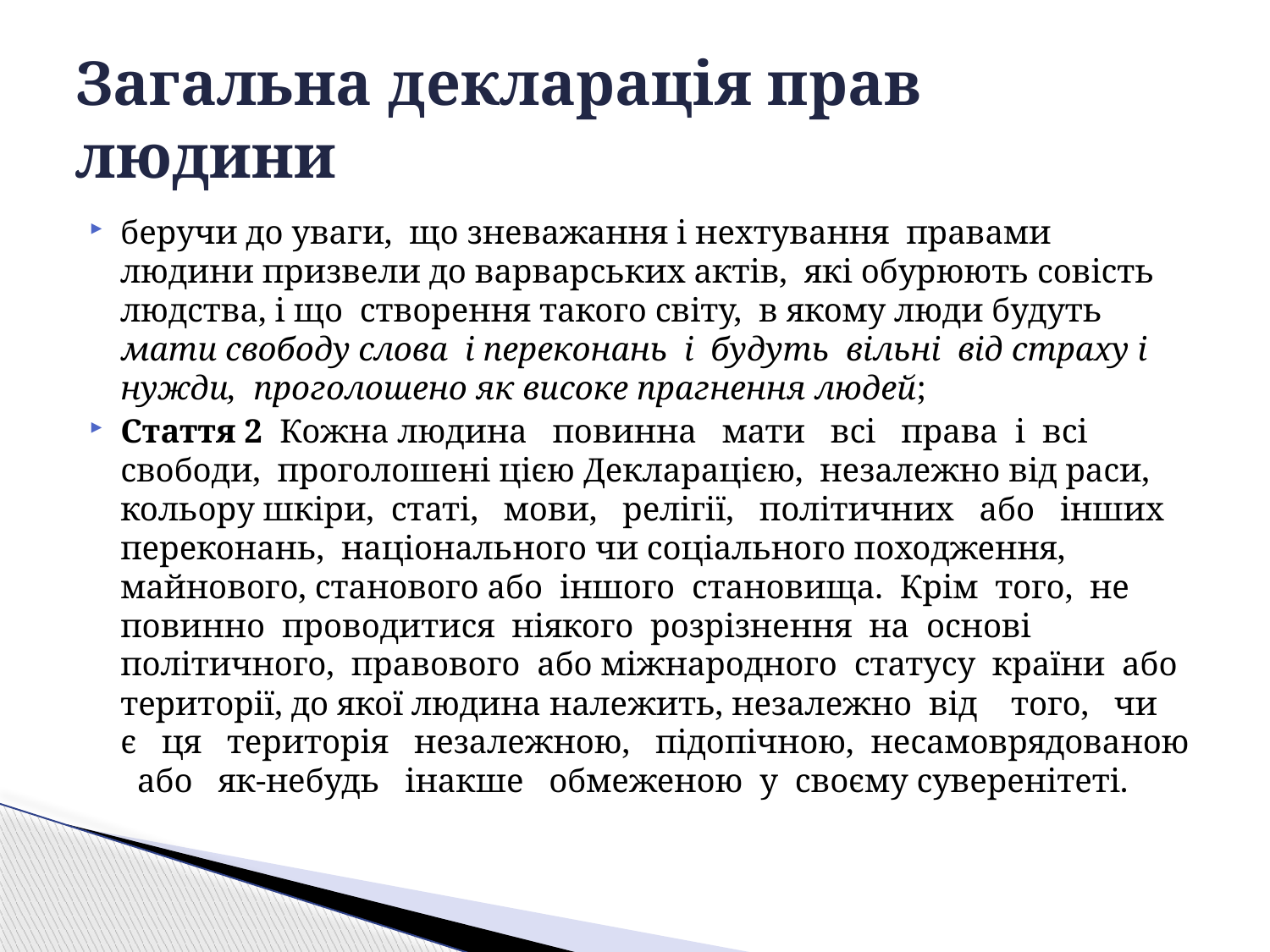

# Загальна декларація прав людини
беручи до уваги,  що зневажання і нехтування  правами  людини призвели до варварських актів,  які обурюють совість людства, і що  створення такого світу,  в якому люди будуть мати свободу слова  і переконань  і  будуть  вільні  від страху і нужди,  проголошено як високе прагнення людей;
Стаття 2  Кожна людина   повинна   мати   всі   права  і  всі  свободи,  проголошені цією Декларацією,  незалежно від раси,  кольору шкіри,  статі,   мови,   релігії,   політичних   або   інших   переконань,  національного чи соціального походження,  майнового, станового або  іншого  становища.  Крім  того,  не  повинно  проводитися  ніякого  розрізнення  на  основі  політичного,  правового  або міжнародного  статусу  країни  або території, до якої людина належить, незалежно  від    того,   чи   є   ця   територія   незалежною,   підопічною,  несамоврядованою   або   як-небудь   інакше   обмеженою  у  своєму суверенітеті.